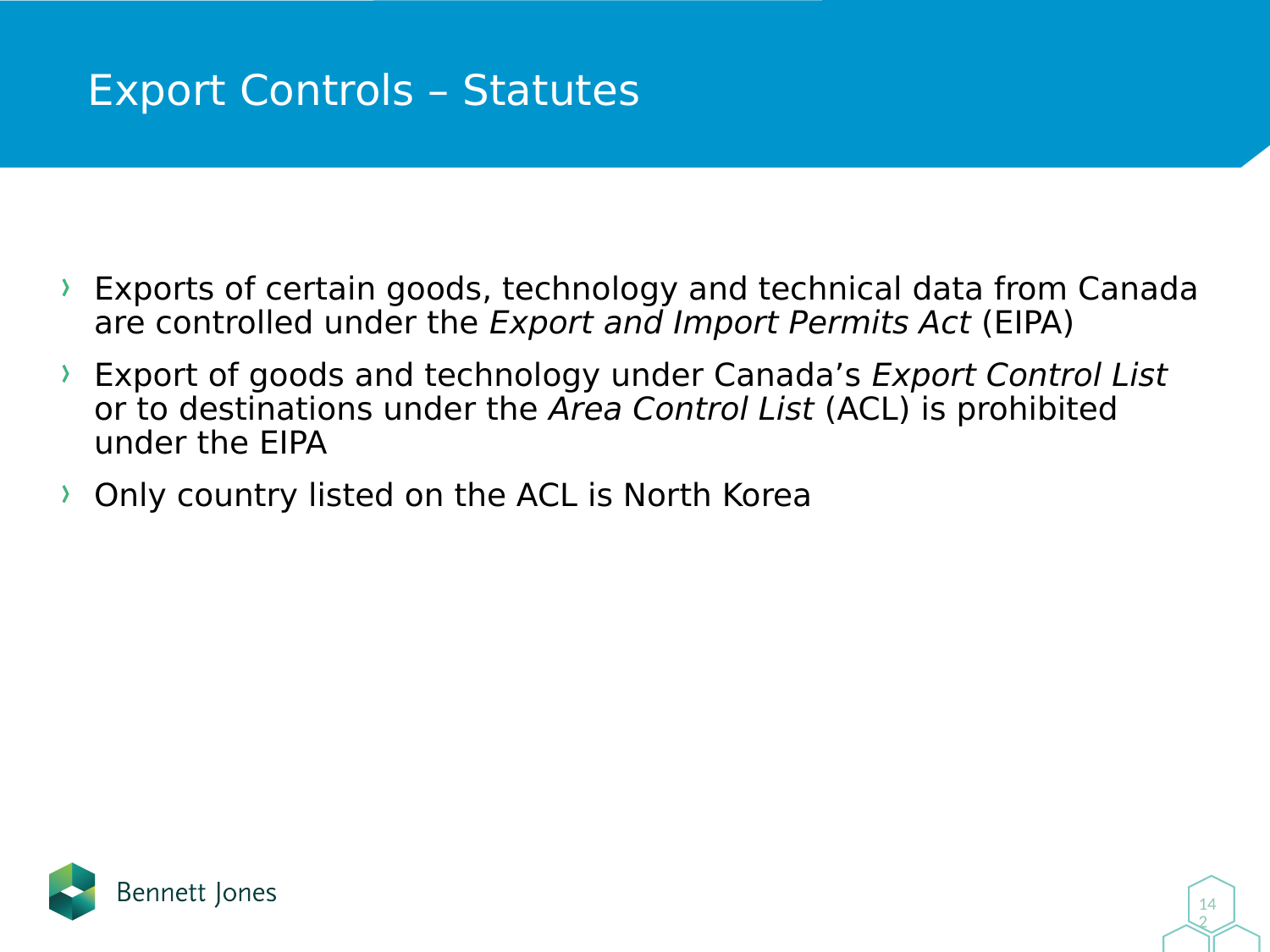

# Export Controls – Statutes
Exports of certain goods, technology and technical data from Canada are controlled under the Export and Import Permits Act (EIPA)
Export of goods and technology under Canada’s Export Control List or to destinations under the Area Control List (ACL) is prohibited under the EIPA
Only country listed on the ACL is North Korea

142